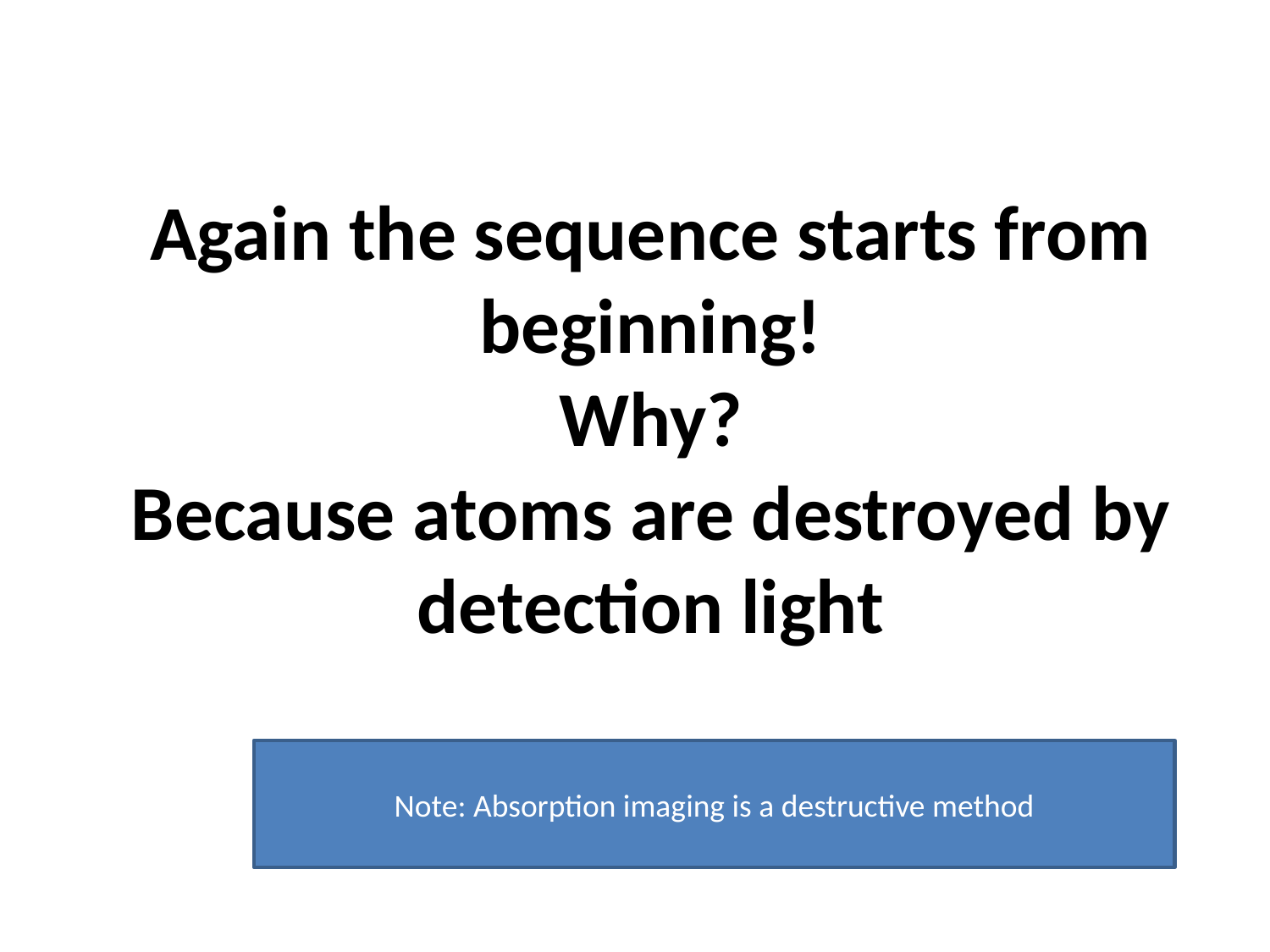

# Again the sequence starts from beginning! Why? Because atoms are destroyed by detection light
Note: Absorption imaging is a destructive method